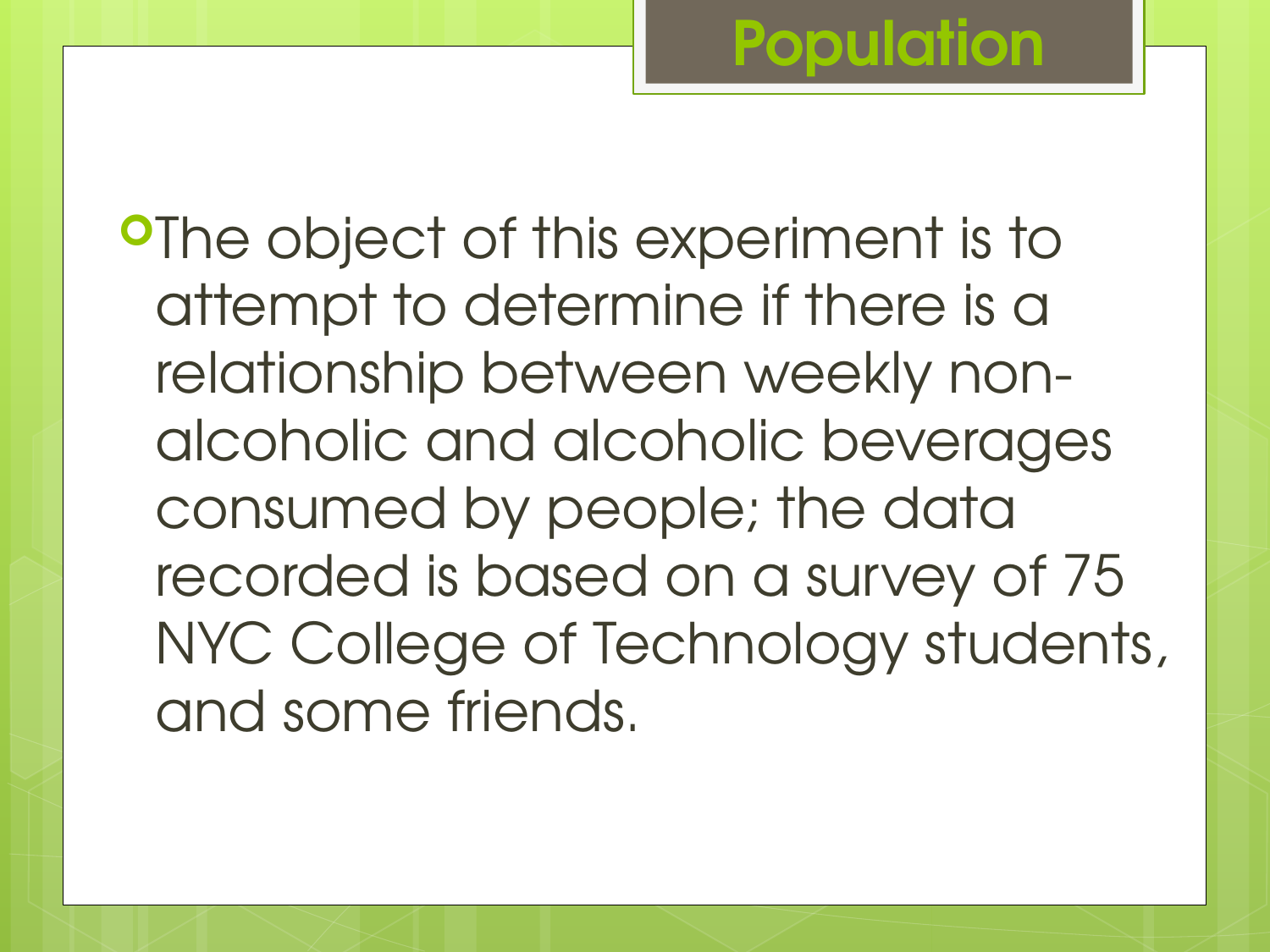

# Population
The object of this experiment is to attempt to determine if there is a relationship between weekly non-alcoholic and alcoholic beverages consumed by people; the data recorded is based on a survey of 75  NYC College of Technology students, and some friends.